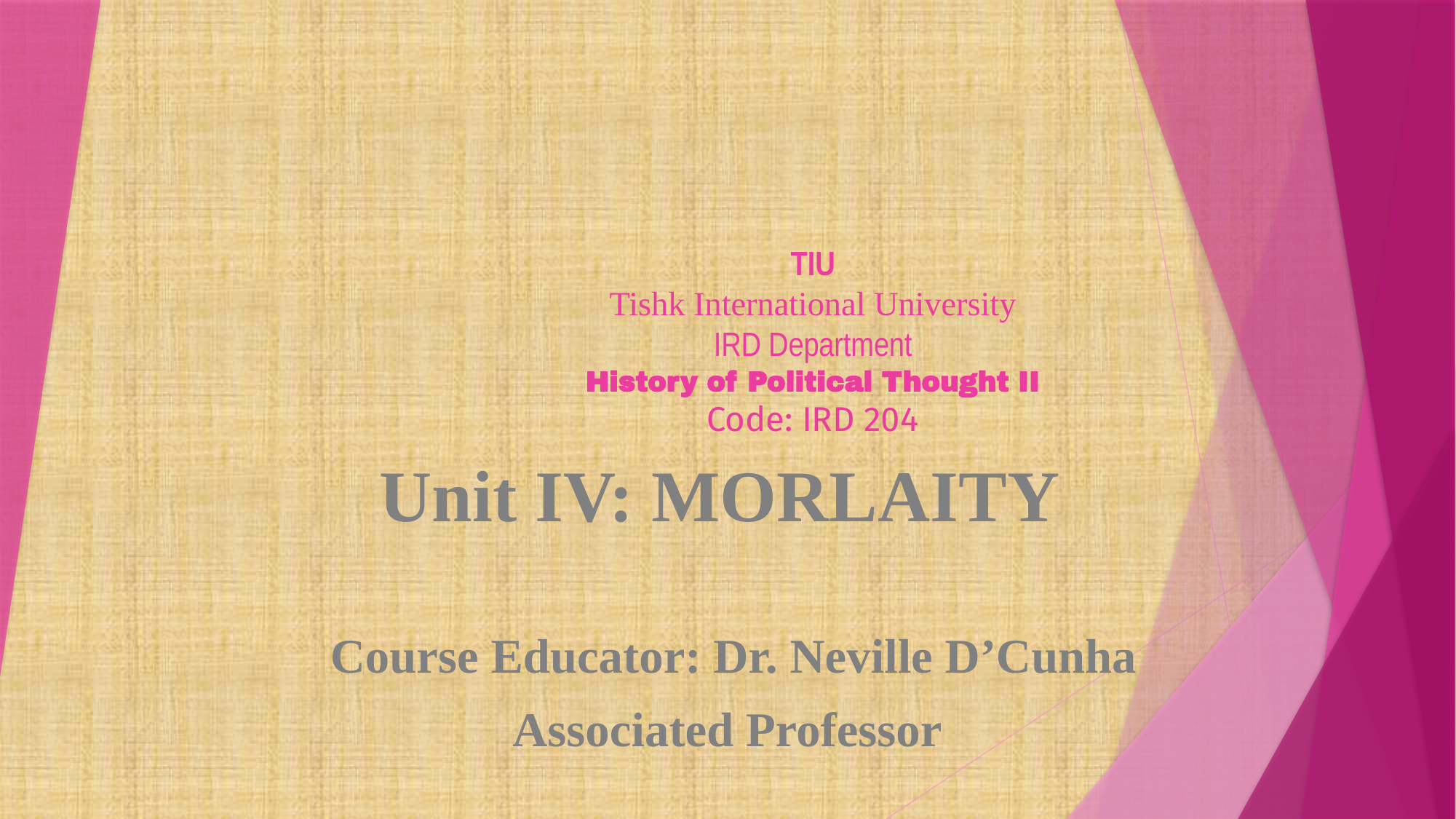

# TIU Tishk International University IRD Department History of Political Thought II Code: IRD 204
Unit IV: MORLAITY

 Course Educator: Dr. Neville D’Cunha
Associated Professor